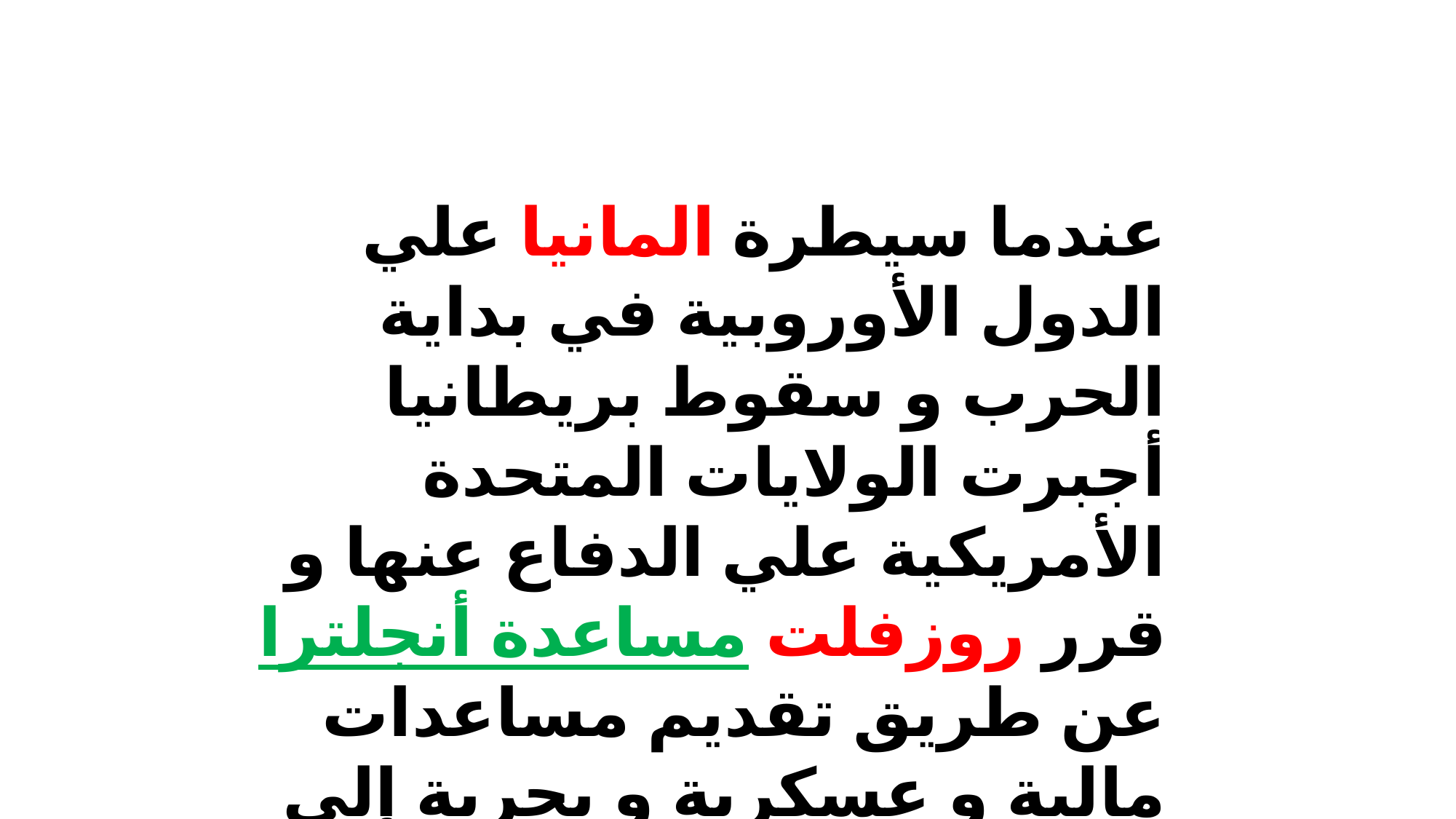

عندما سيطرة المانيا علي الدول الأوروبية في بداية الحرب و سقوط بريطانيا أجبرت الولايات المتحدة الأمريكية علي الدفاع عنها و قرر روزفلت مساعدة أنجلترا عن طريق تقديم مساعدات مالية و عسكرية و بحرية إلي أنجلترا .